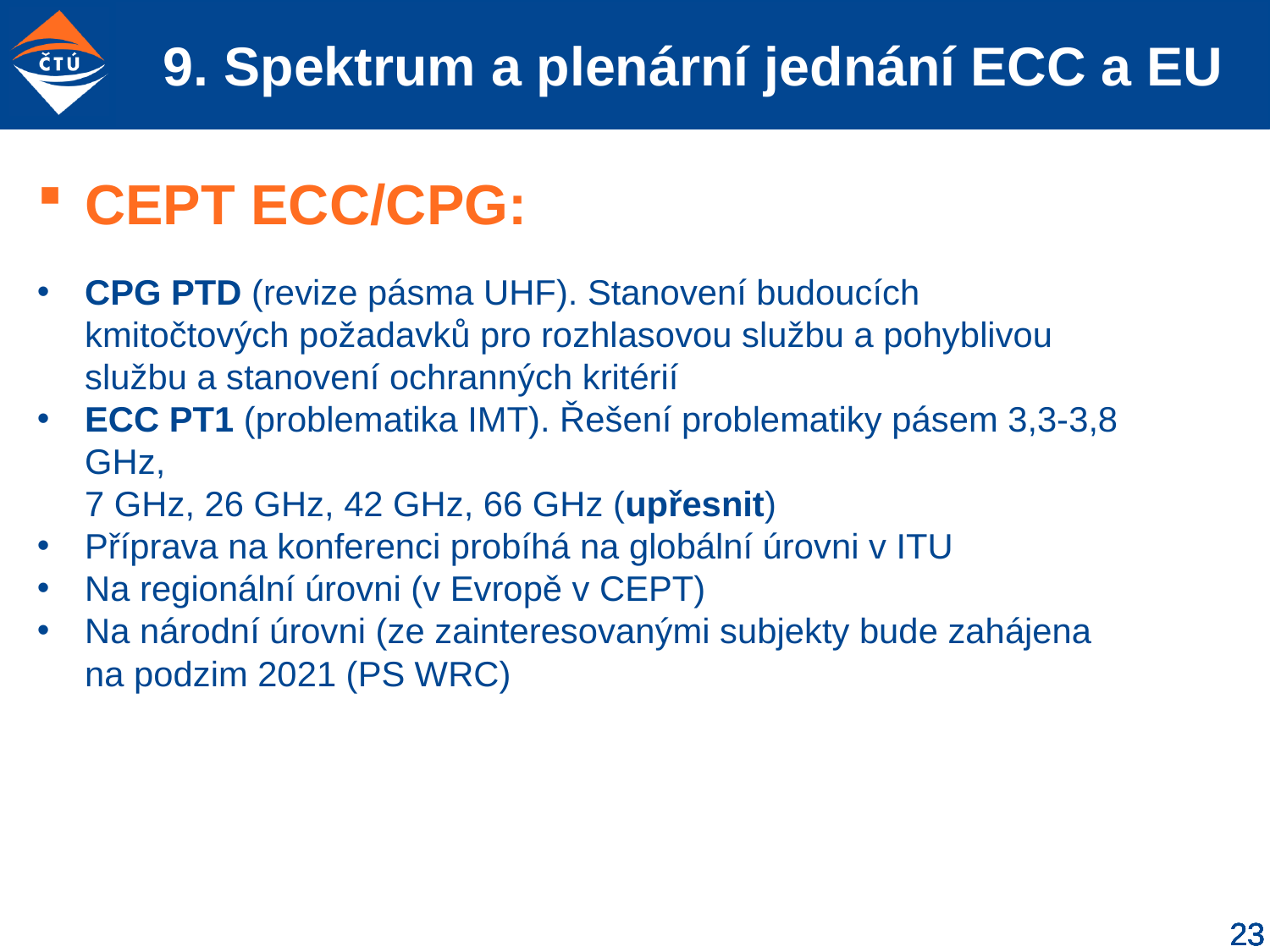

# 9. Spektrum a plenární jednání ECC a EU
CEPT ECC/CPG:

CPG PTD (revize pásma UHF). Stanovení budoucích kmitočtových požadavků pro rozhlasovou službu a pohyblivou službu a stanovení ochranných kritérií
ECC PT1 (problematika IMT). Řešení problematiky pásem 3,3-3,8 GHz,
7 GHz, 26 GHz, 42 GHz, 66 GHz (upřesnit)
Příprava na konferenci probíhá na globální úrovni v ITU
Na regionální úrovni (v Evropě v CEPT)
Na národní úrovni (ze zainteresovanými subjekty bude zahájena na podzim 2021 (PS WRC)